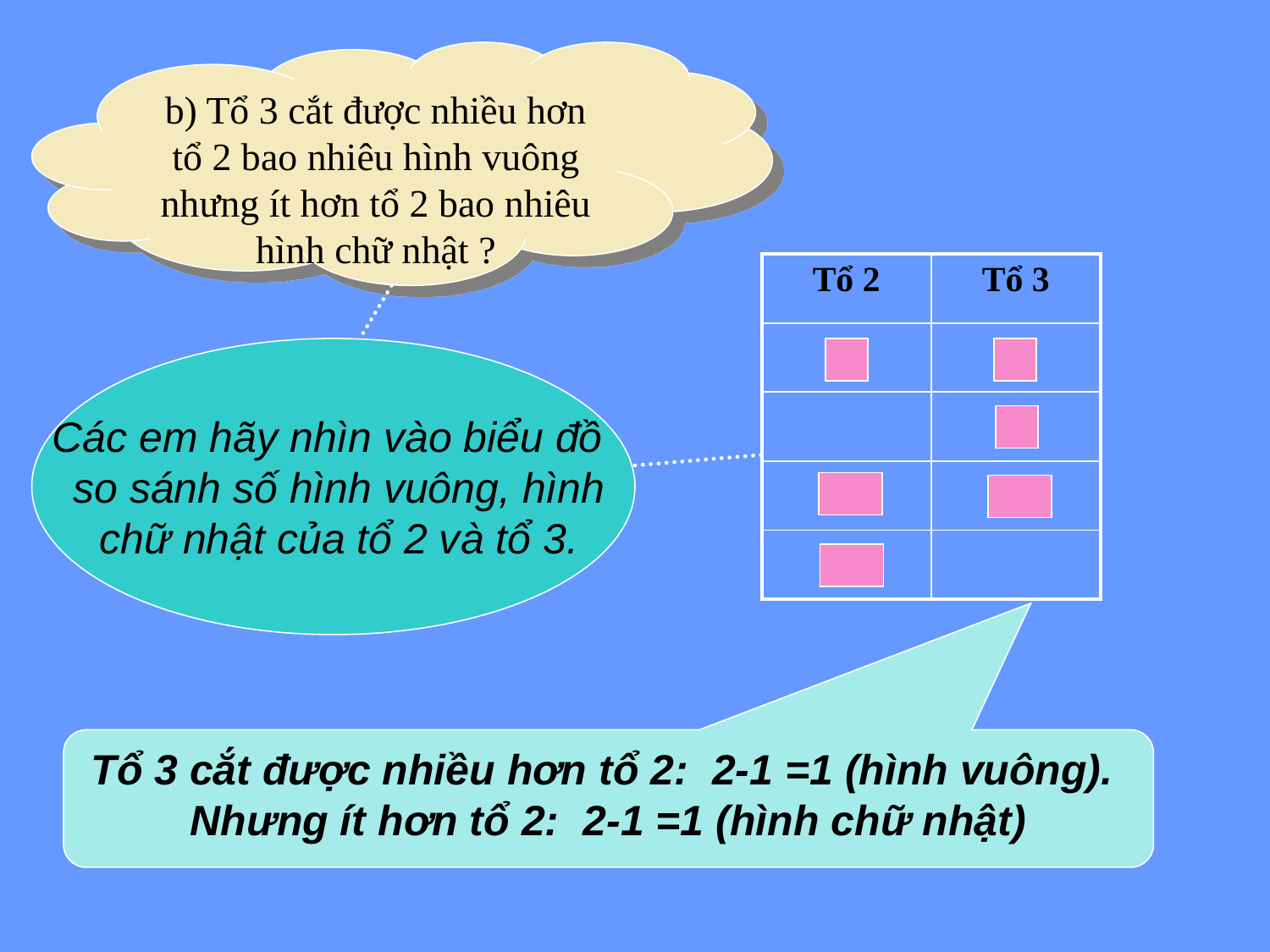

b) Tổ 3 cắt được nhiều hơn tổ 2 bao nhiêu hình vuông nhưng ít hơn tổ 2 bao nhiêu hình chữ nhật ?

| Tổ 2 | Tổ 3 |
| --- | --- |
|  |  |
|  |  |
|  |  |
|  |  |

Các em hãy nhìn vào biểu đồ
 so sánh số hình vuông, hình
 chữ nhật của tổ 2 và tổ 3.

Tổ 3 cắt được nhiều hơn tổ 2:  2-1 =1 (hình vuông).
Nhưng ít hơn tổ 2:  2-1 =1 (hình chữ nhật)